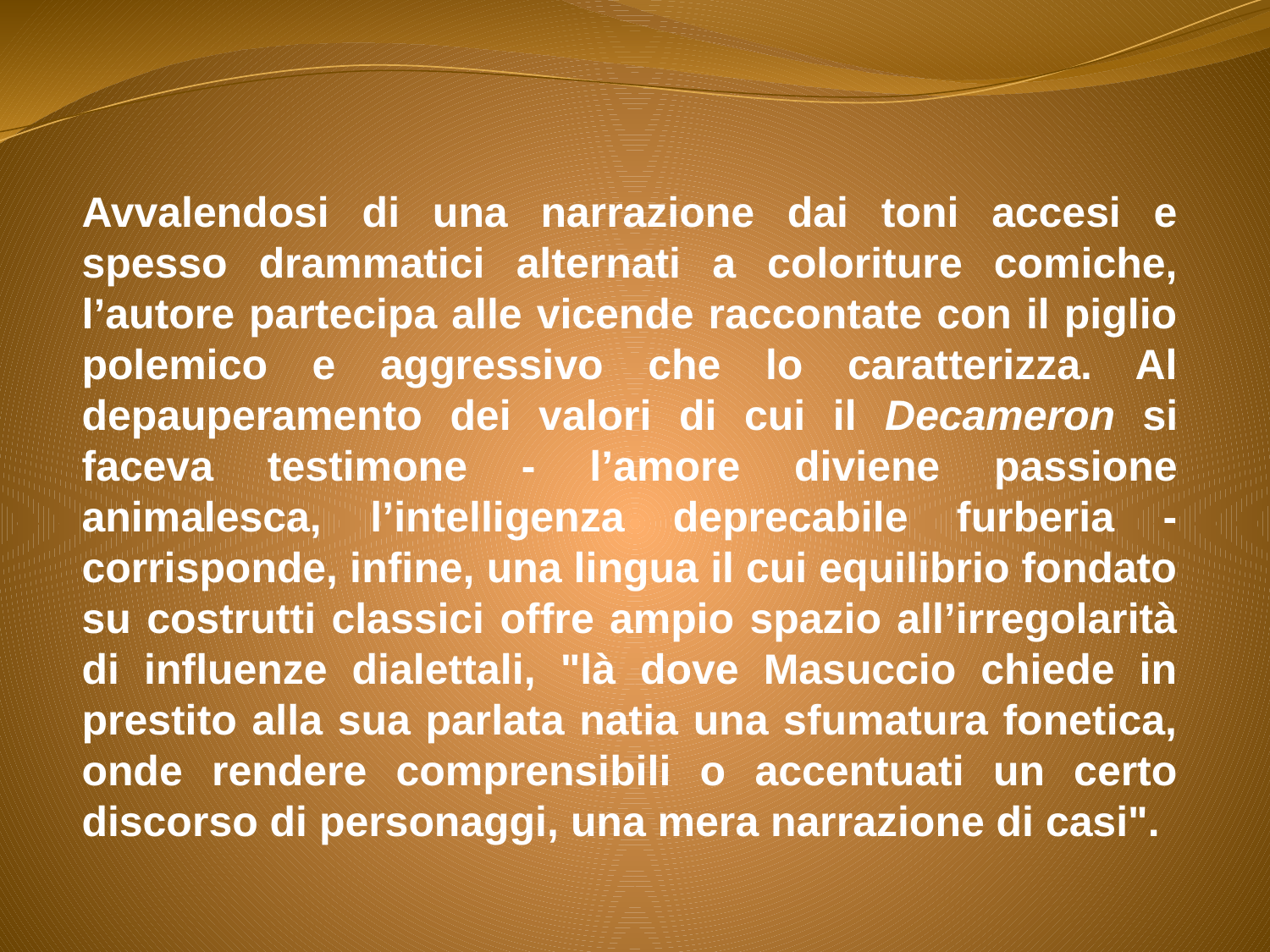

Avvalendosi di una narrazione dai toni accesi e spesso drammatici alternati a coloriture comiche, l’autore partecipa alle vicende raccontate con il piglio polemico e aggressivo che lo caratterizza. Al depauperamento dei valori di cui il Decameron si faceva testimone - l’amore diviene passione animalesca, l’intelligenza deprecabile furberia - corrisponde, infine, una lingua il cui equilibrio fondato su costrutti classici offre ampio spazio all’irregolarità di influenze dialettali, "là dove Masuccio chiede in prestito alla sua parlata natia una sfumatura fonetica, onde rendere comprensibili o accentuati un certo discorso di personaggi, una mera narrazione di casi".